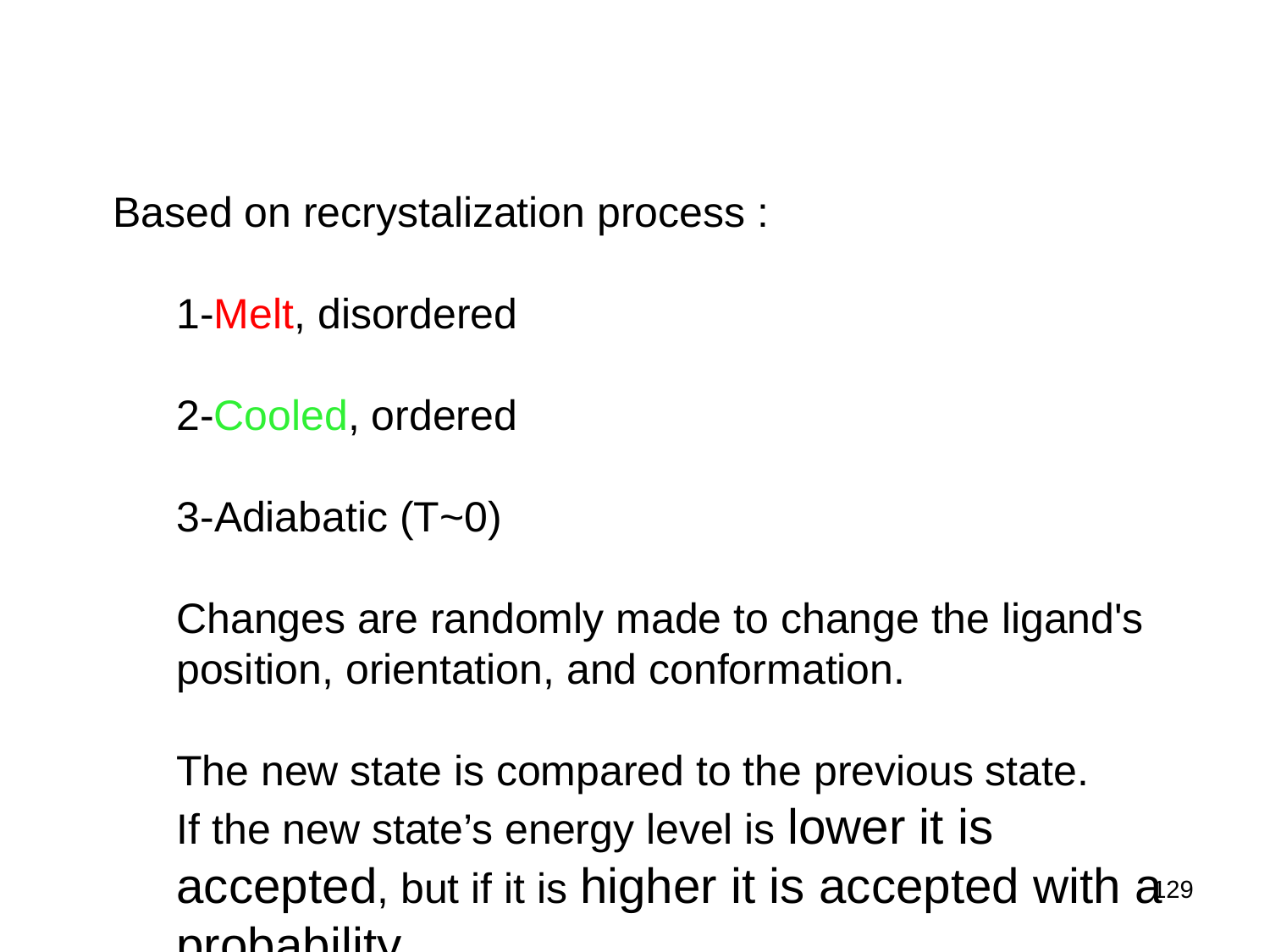

Monte Carlo Simulated Annealing
Based on recrystalization process :

1-Melt, disordered

2-Cooled, ordered

3-Adiabatic (T~0)

Changes are randomly made to change the ligand's position, orientation, and conformation.

The new state is compared to the previous state.
If the new state’s energy level is lower it is accepted, but if it is higher it is accepted with a probability.

129